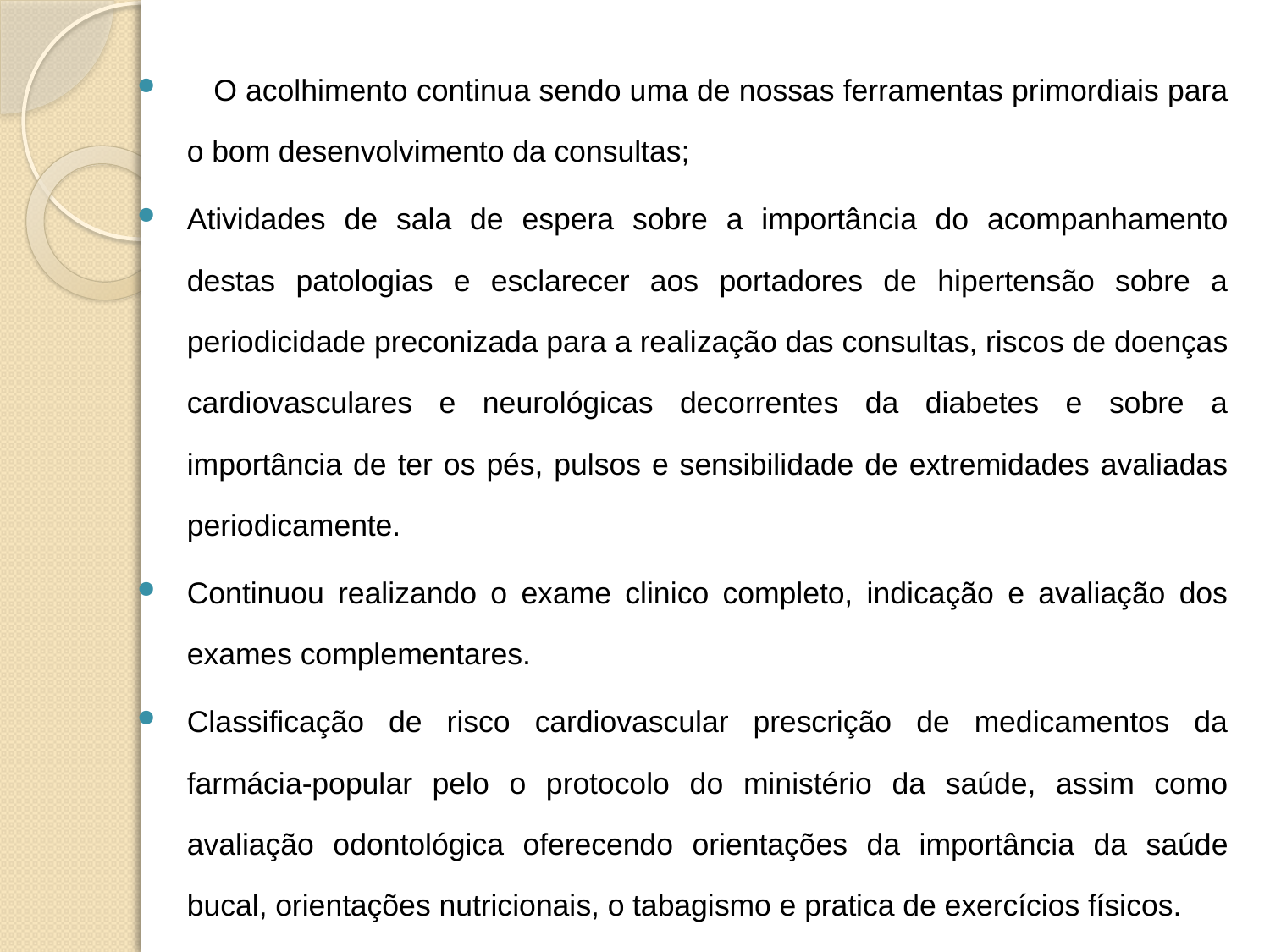

O acolhimento continua sendo uma de nossas ferramentas primordiais para o bom desenvolvimento da consultas;
Atividades de sala de espera sobre a importância do acompanhamento destas patologias e esclarecer aos portadores de hipertensão sobre a periodicidade preconizada para a realização das consultas, riscos de doenças cardiovasculares e neurológicas decorrentes da diabetes e sobre a importância de ter os pés, pulsos e sensibilidade de extremidades avaliadas periodicamente.
Continuou realizando o exame clinico completo, indicação e avaliação dos exames complementares.
Classificação de risco cardiovascular prescrição de medicamentos da farmácia-popular pelo o protocolo do ministério da saúde, assim como avaliação odontológica oferecendo orientações da importância da saúde bucal, orientações nutricionais, o tabagismo e pratica de exercícios físicos.